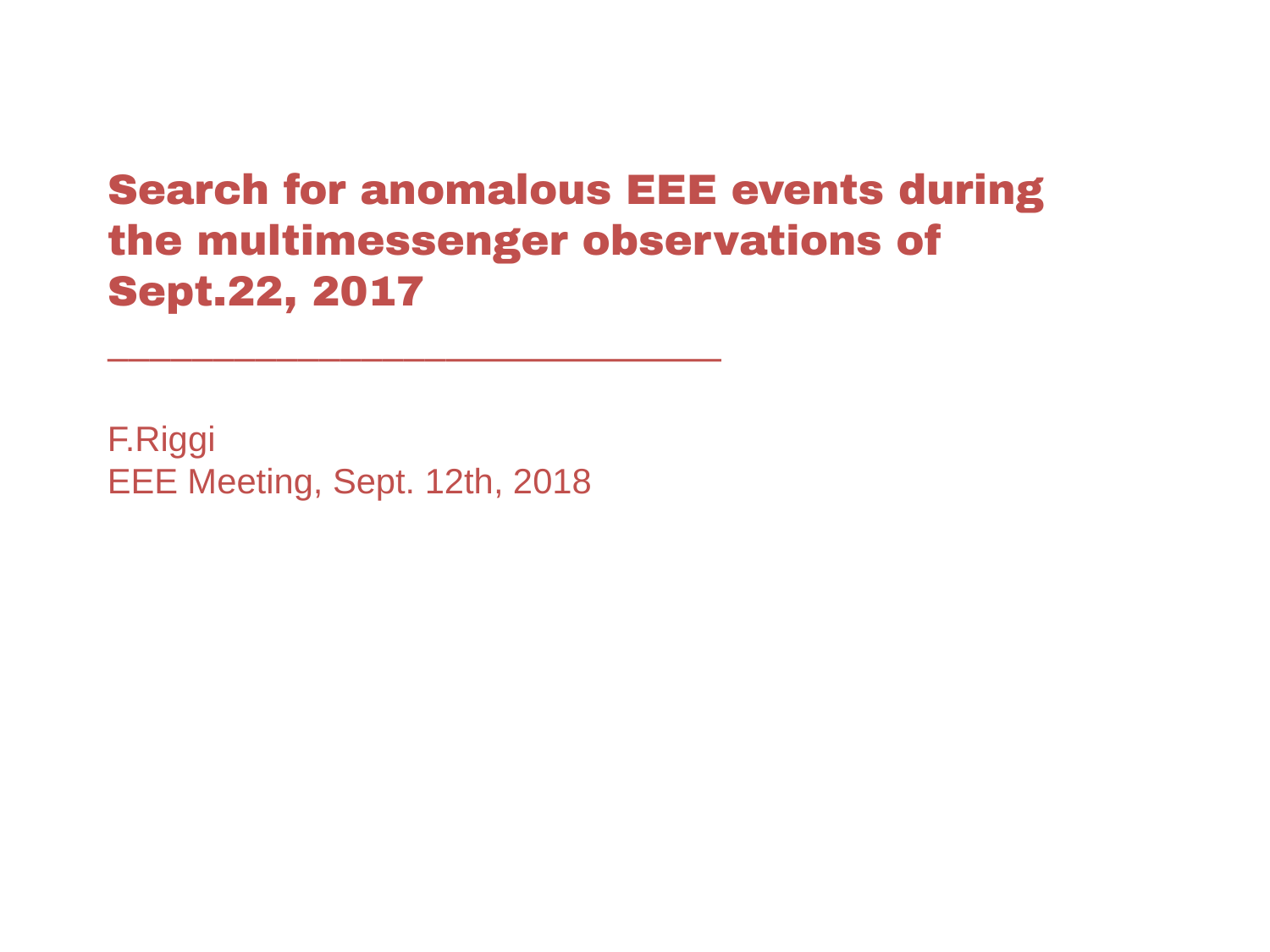

Search for anomalous EEE events during the multimessenger observations of Sept.22, 2017
_____________________________

F.Riggi
EEE Meeting, Sept. 12th, 2018